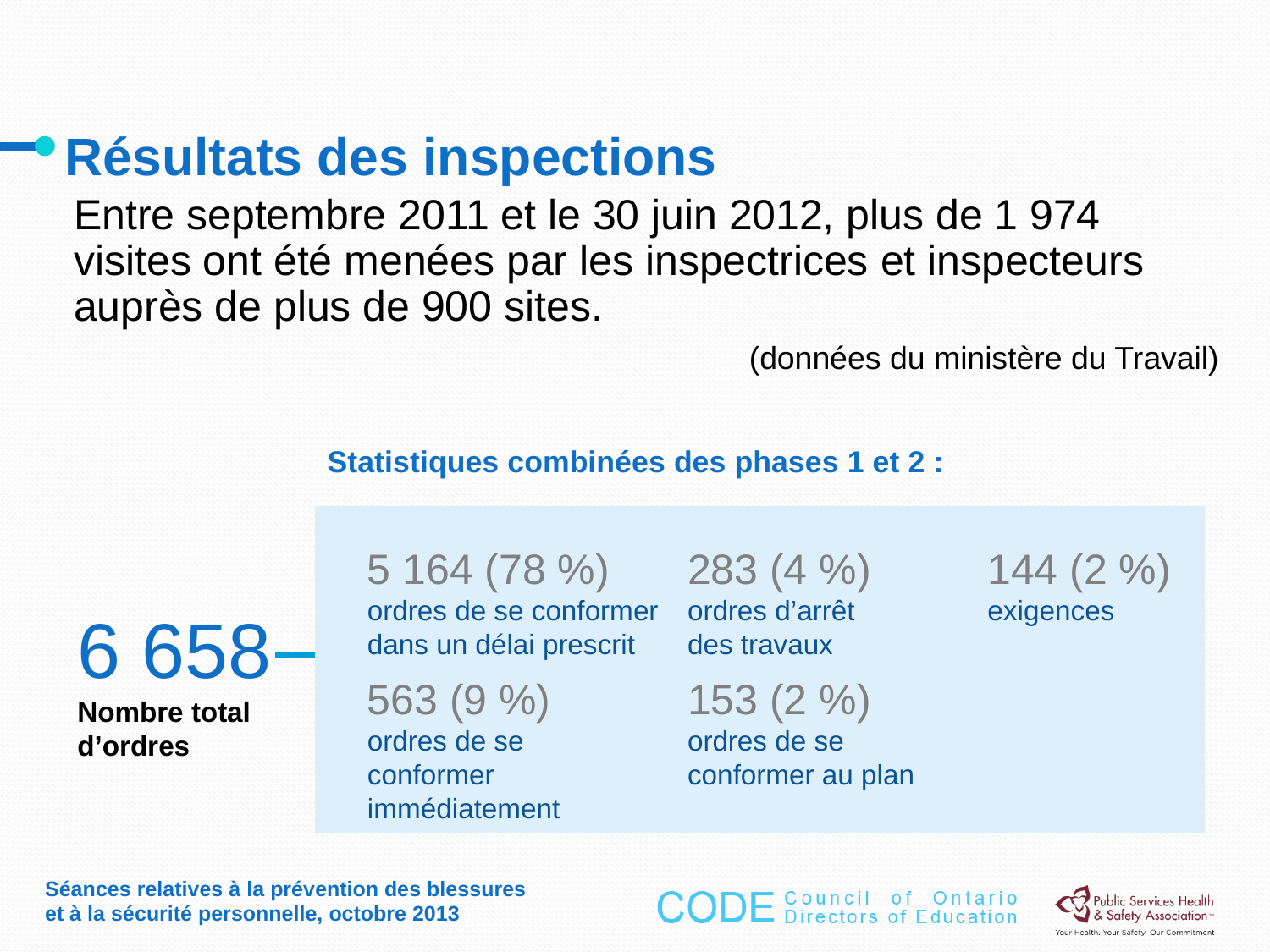

# Résultats des inspections

Entre septembre 2011 et le 30 juin 2012, plus de 1 974 visites ont été menées par les inspectrices et inspecteurs auprès de plus de 900 sites.
(données du ministère du Travail)
Statistiques combinées des phases 1 et 2 :

6 658
Nombre total d’ordres

5 164 (78 %)
ordres de se conformer
dans un délai prescrit
283 (4 %)
ordres d’arrêt
des travaux
144 (2 %)
exigences
6 658
Nombre total d’ordres
563 (9 %)
ordres de se conformer immédiatement
153 (2 %)
ordres de se conformer au plan
Séances relatives à la prévention des blessures et à la sécurité personnelle, octobre 2013